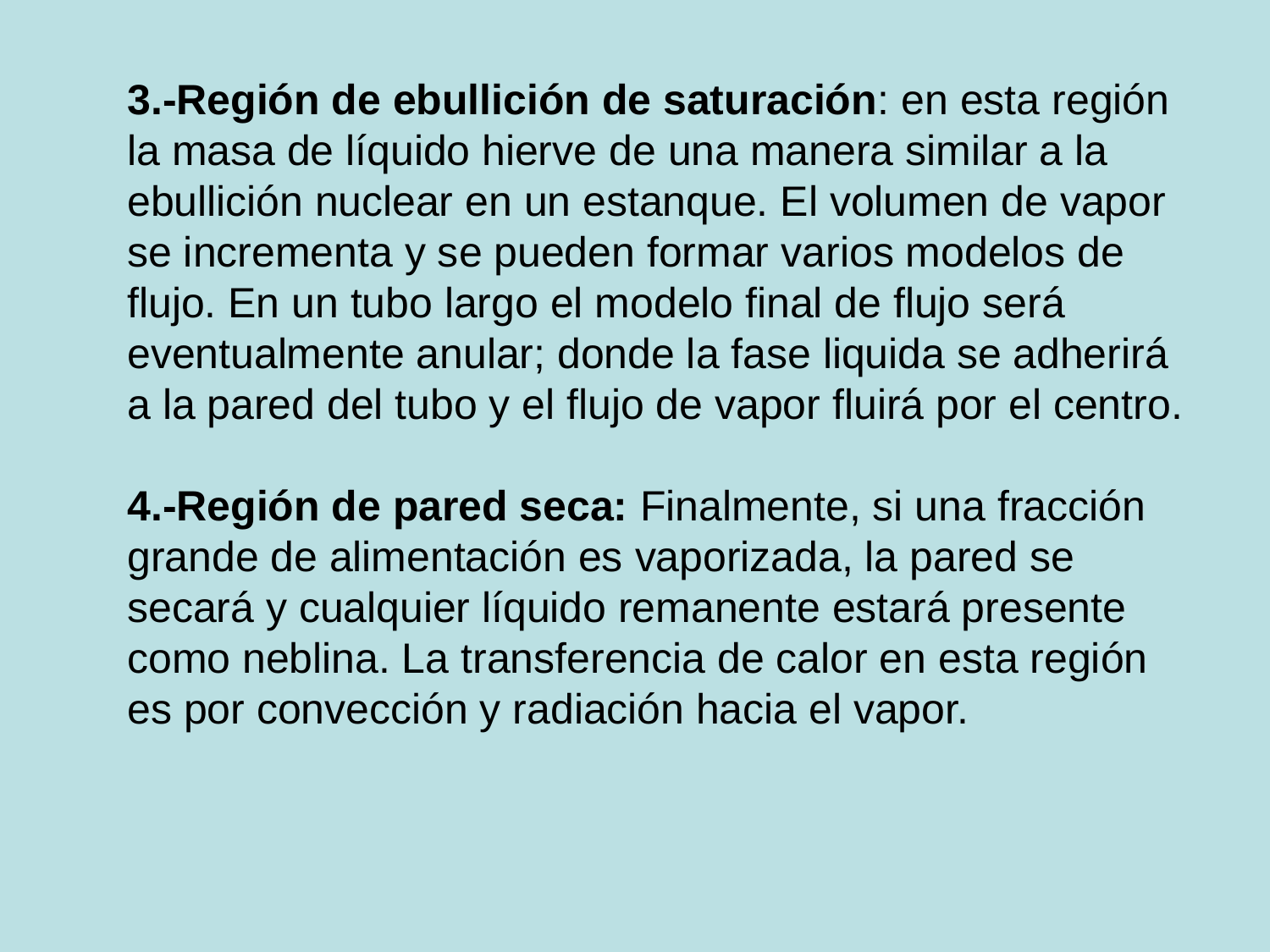

3.-Región de ebullición de saturación: en esta región la masa de líquido hierve de una manera similar a la ebullición nuclear en un estanque. El volumen de vapor se incrementa y se pueden formar varios modelos de flujo. En un tubo largo el modelo final de flujo será eventualmente anular; donde la fase liquida se adherirá a la pared del tubo y el flujo de vapor fluirá por el centro.

4.-Región de pared seca: Finalmente, si una fracción grande de alimentación es vaporizada, la pared se secará y cualquier líquido remanente estará presente como neblina. La transferencia de calor en esta región es por convección y radiación hacia el vapor.